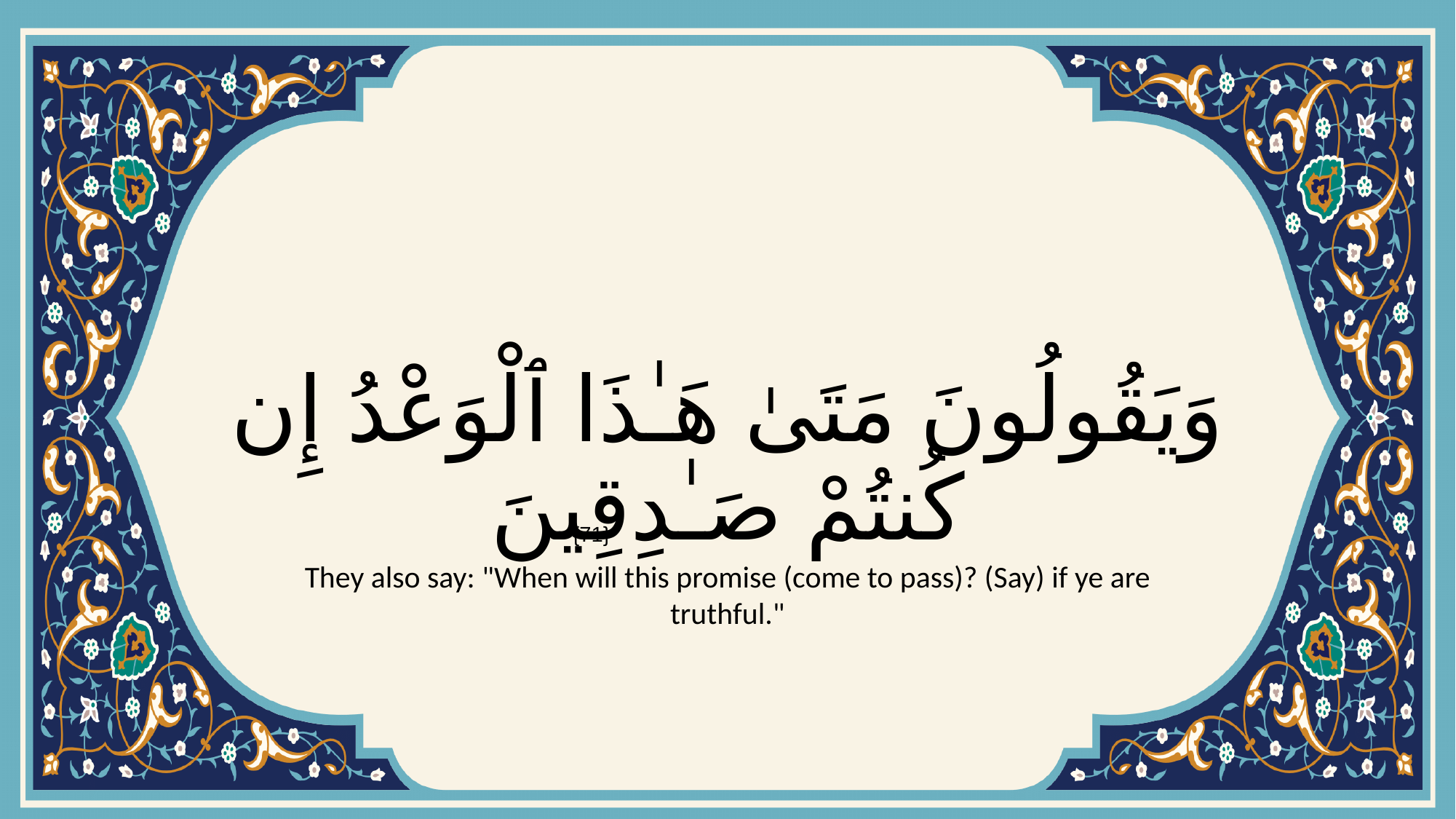

# وَيَقُولُونَ مَتَىٰ هَـٰذَا ٱلْوَعْدُ إِن كُنتُمْ صَـٰدِقِينَ
{71}
They also say: "When will this promise (come to pass)? (Say) if ye are truthful."